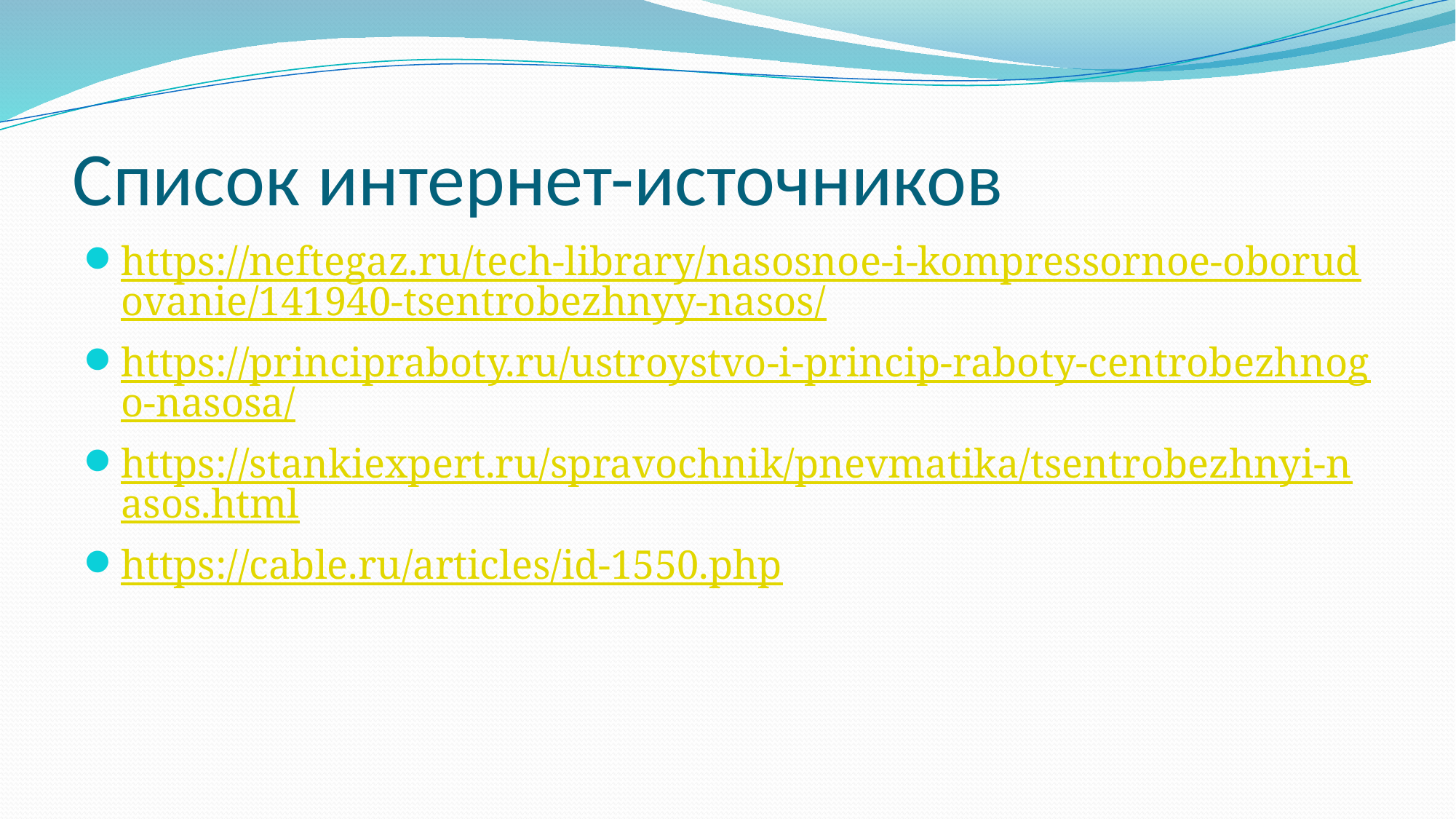

# Список интернет-источников
https://neftegaz.ru/tech-library/nasosnoe-i-kompressornoe-oborudovanie/141940-tsentrobezhnyy-nasos/
https://principraboty.ru/ustroystvo-i-princip-raboty-centrobezhnogo-nasosa/
https://stankiexpert.ru/spravochnik/pnevmatika/tsentrobezhnyi-nasos.html
https://cable.ru/articles/id-1550.php